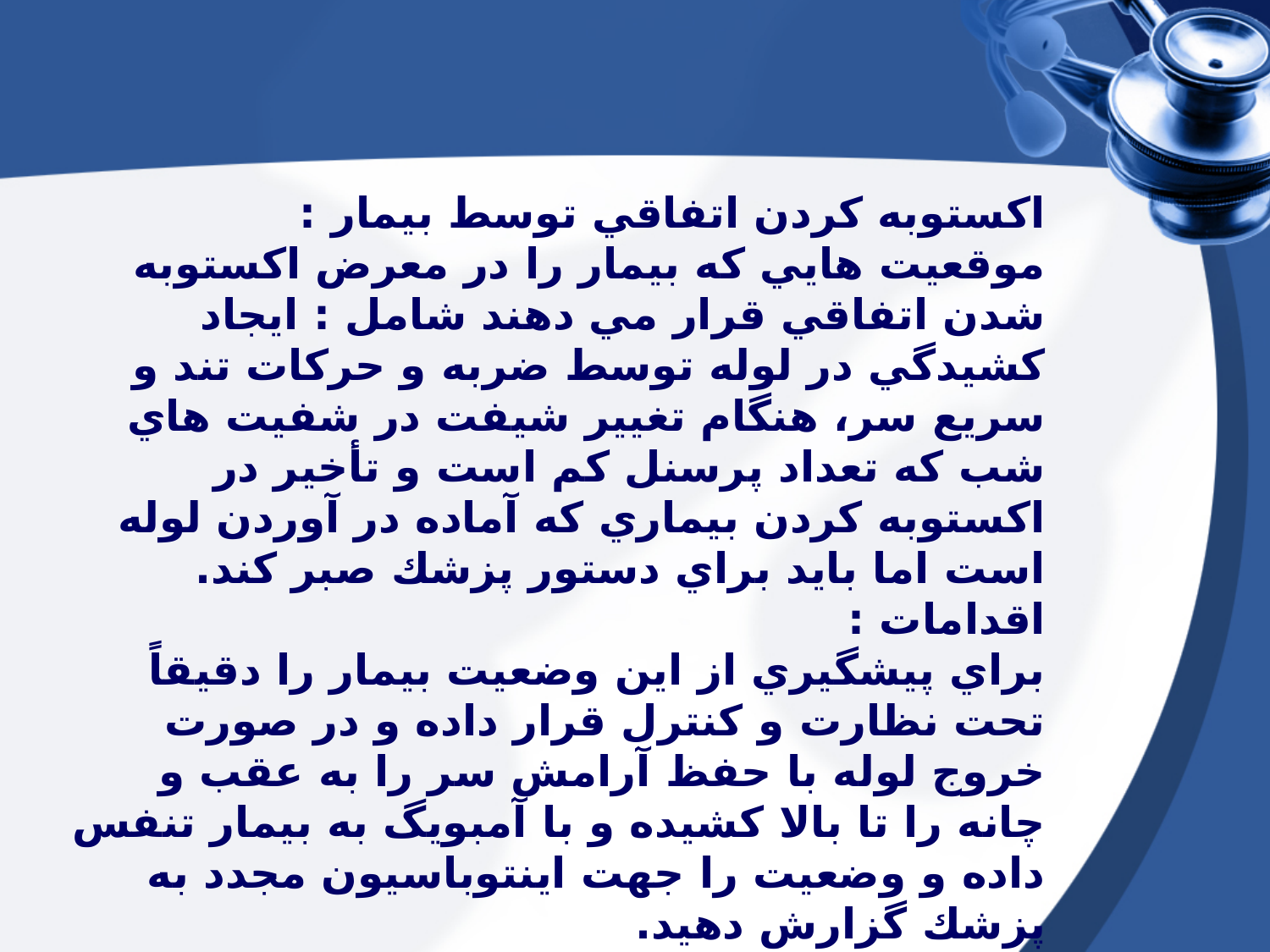

اكستوبه كردن اتفاقي توسط بيمار :
موقعيت هايي كه بيمار را در معرض اكستوبه شدن اتفاقي قرار مي دهند شامل : ايجاد كشيدگي در لوله توسط ضربه و حركات تند و سريع سر، هنگام تغيير شيفت در شفيت هاي شب كه تعداد پرسنل كم است و تأخير در اكستوبه كردن بيماري كه آماده در آوردن لوله است اما بايد براي دستور پزشك صبر كند.
اقدامات :
براي پيشگيري از اين وضعيت بيمار را دقيقاً تحت نظارت و كنترل قرار داده و در صورت خروج لوله با حفظ آرامش سر را به عقب و چانه را تا بالا كشيده و با آمبويگ به بيمار تنفس داده و وضعيت را جهت اينتوباسيون مجدد به پزشك گزارش دهيد.